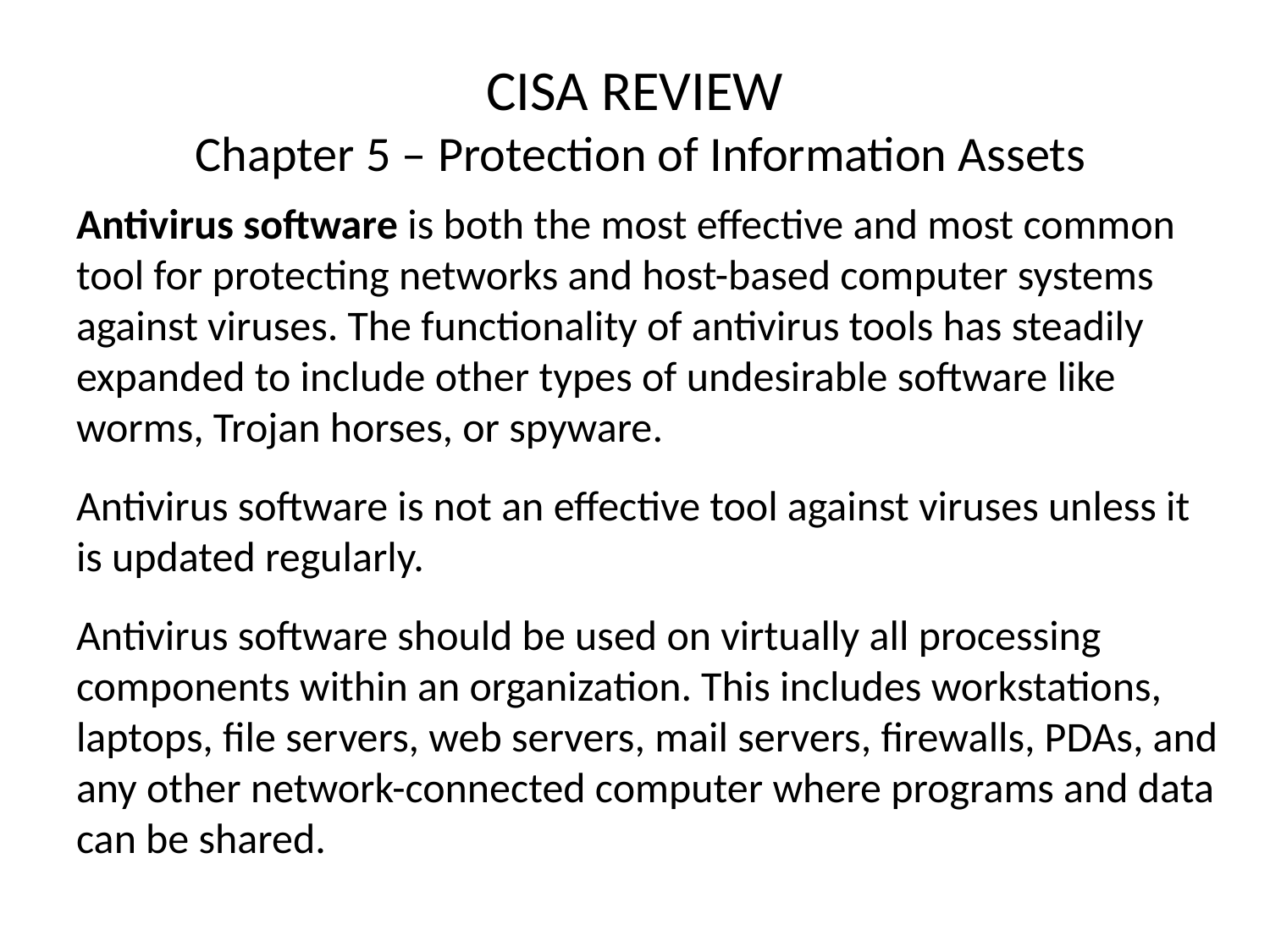

# CISA REVIEW Chapter 5 – Protection of Information Assets
Antivirus software is both the most effective and most common tool for protecting networks and host-based computer systems against viruses. The functionality of antivirus tools has steadily expanded to include other types of undesirable software like worms, Trojan horses, or spyware.

Antivirus software is not an effective tool against viruses unless it is updated regularly.

Antivirus software should be used on virtually all processing components within an organization. This includes workstations, laptops, file servers, web servers, mail servers, firewalls, PDAs, and any other network-connected computer where programs and data can be shared.